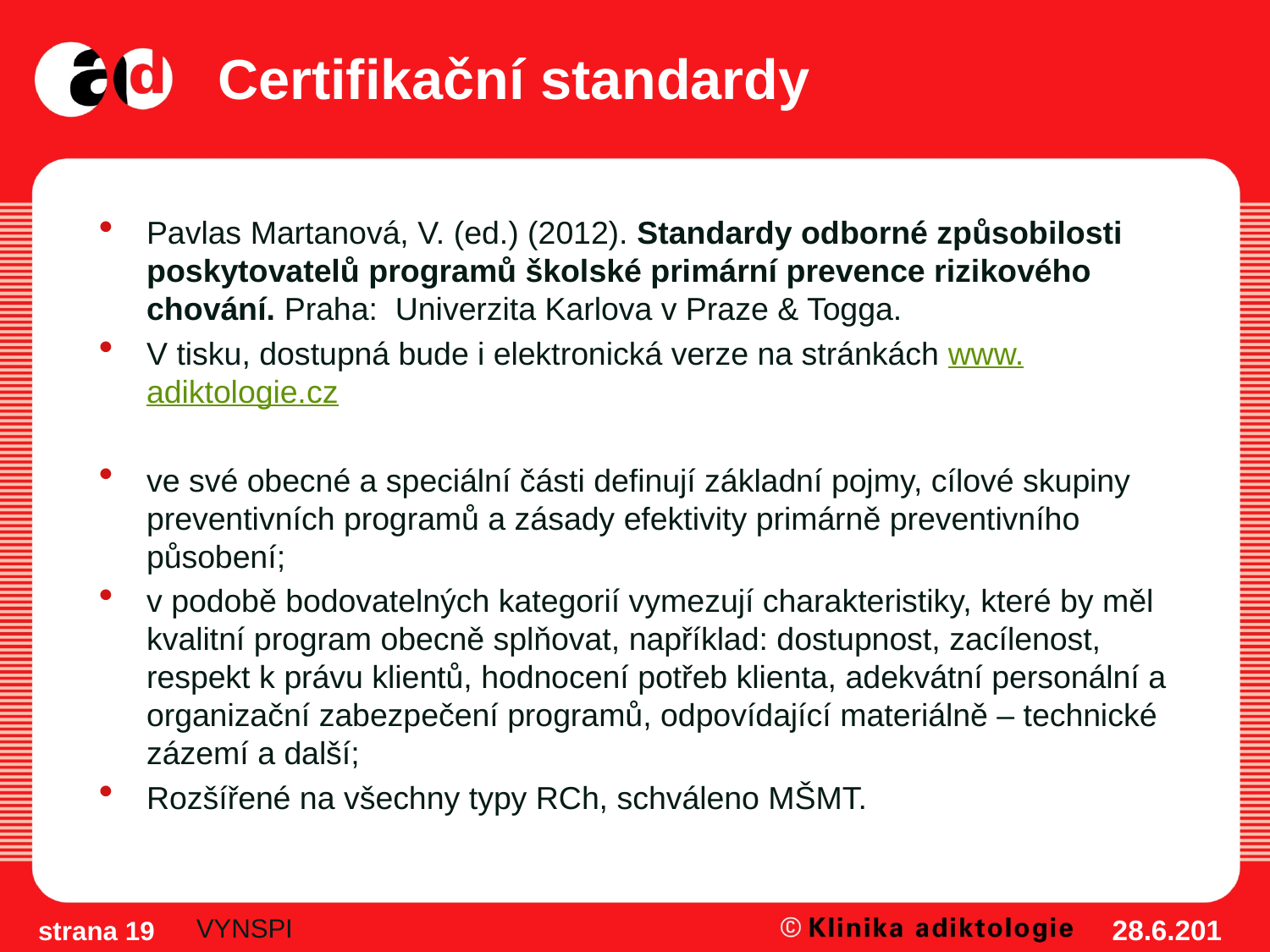

# Certifikační standardy
Pavlas Martanová, V. (ed.) (2012). Standardy odborné způsobilosti
poskytovatelů programů školské primární prevence rizikového chování. Praha:  Univerzita Karlova v Praze & Togga.
V tisku, dostupná bude i elektronická verze na stránkách www.adiktologie.cz

ve své obecné a speciální části definují základní pojmy, cílové skupiny preventivních programů a zásady efektivity primárně preventivního působení;
v podobě bodovatelných kategorií vymezují charakteristiky, které by měl kvalitní program obecně splňovat, například: dostupnost, zacílenost, respekt k právu klientů, hodnocení potřeb klienta, adekvátní personální a organizační zabezpečení programů, odpovídající materiálně – technické zázemí a další;
Rozšířené na všechny typy RCh, schváleno MŠMT.

VYNSPI
28.6.2012
strana 19